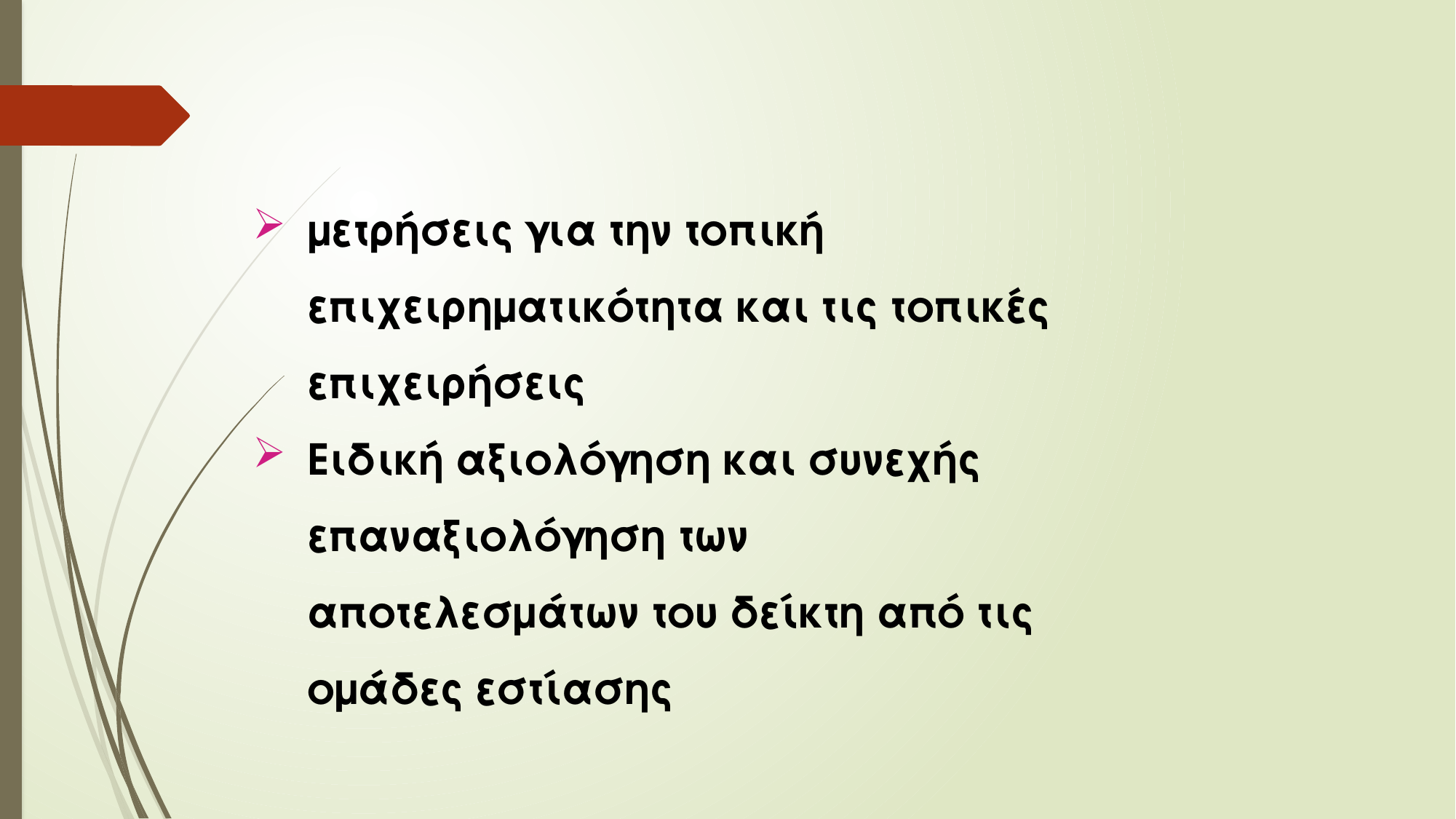

μετρήσεις για την τοπική επιχειρηματικότητα και τις τοπικές επιχειρήσεις
Ειδική αξιολόγηση και συνεχής επαναξιολόγηση των αποτελεσμάτων του δείκτη από τις ομάδες εστίασης